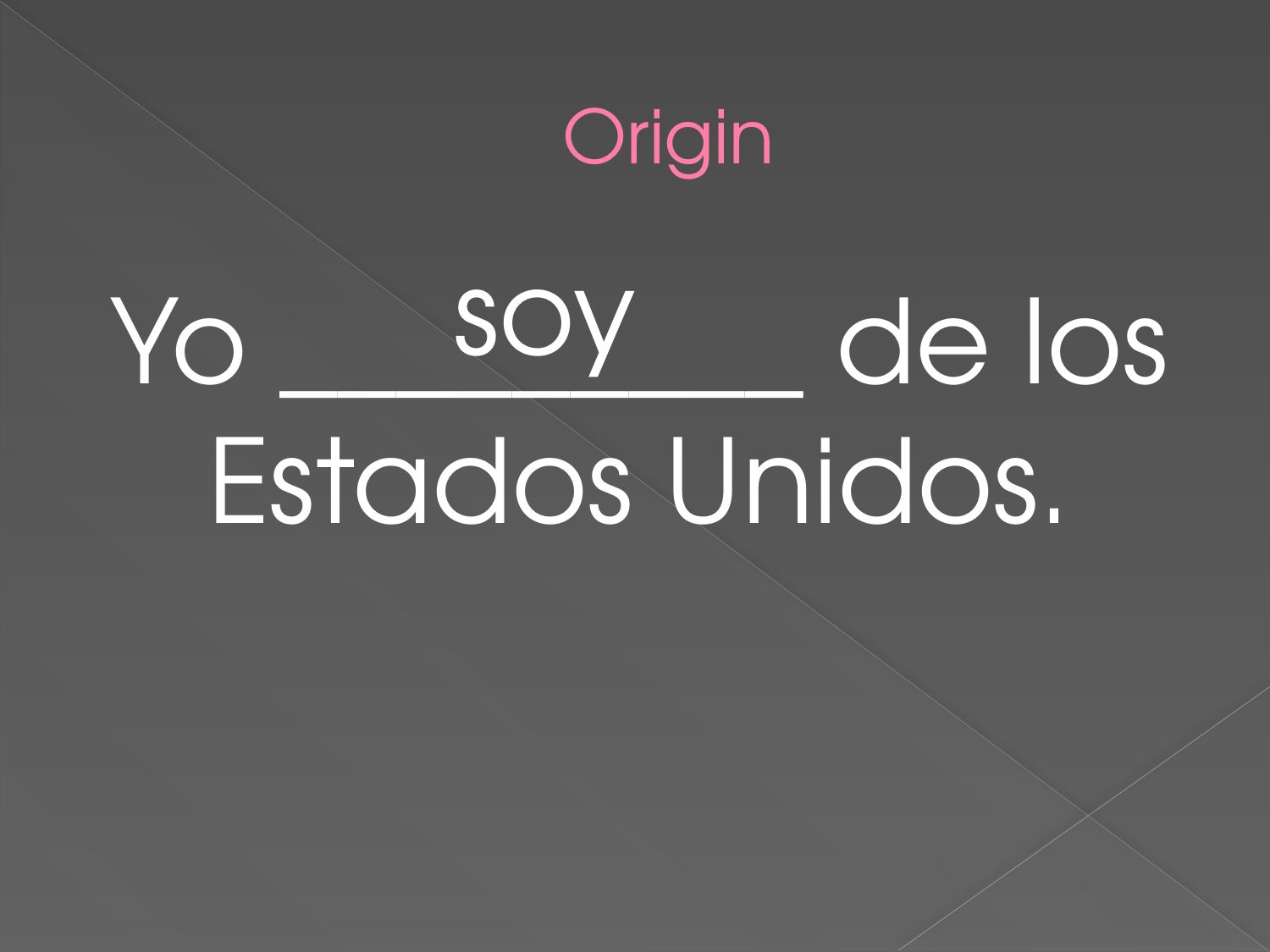

# Origin
soy
Yo _________ de los Estados Unidos.